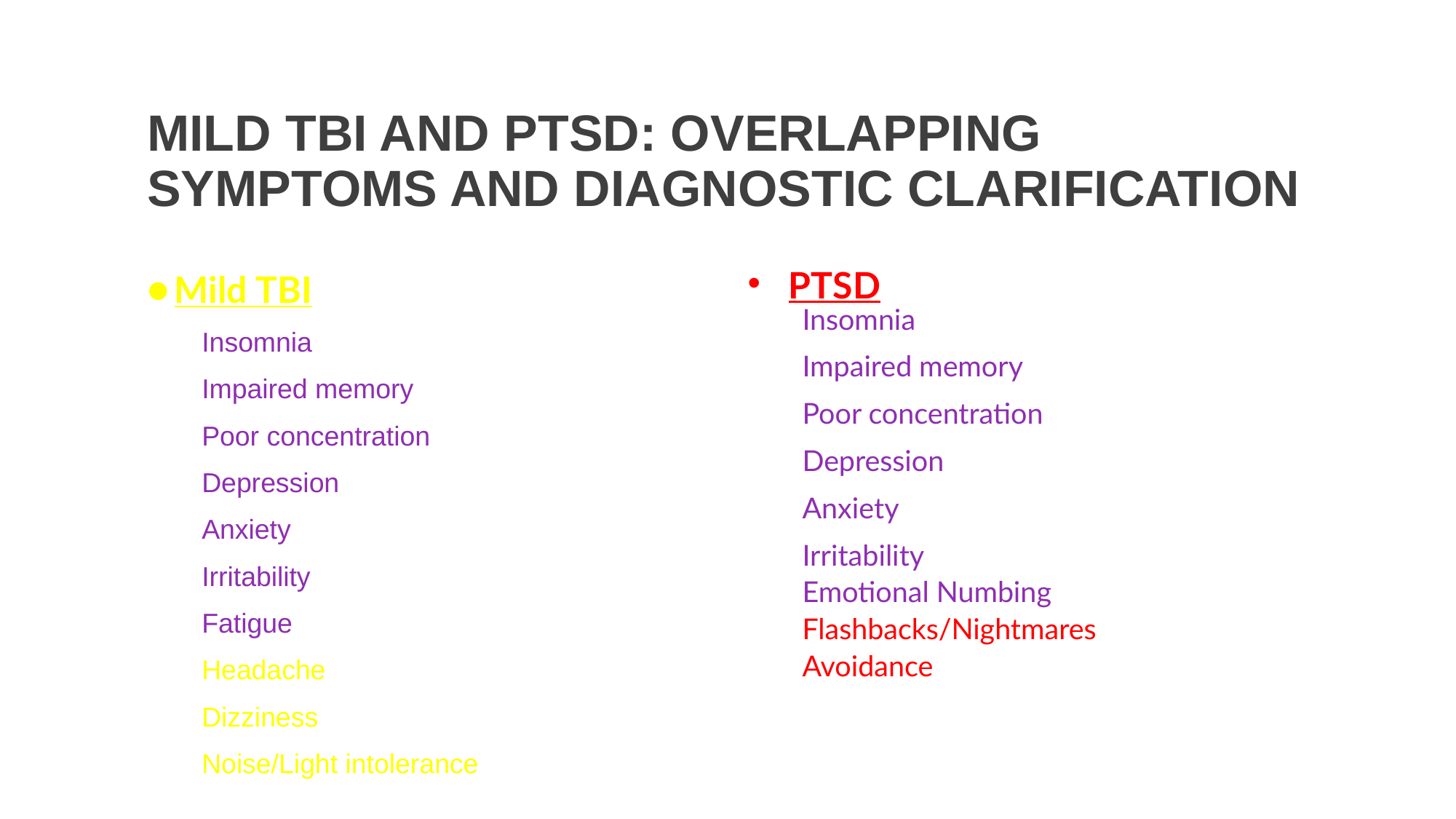

# MILD TBI AND PTSD: OVERLAPPING SYMPTOMS AND DIAGNOSTIC CLARIFICATION
Mild TBI
Insomnia
Impaired memory
Poor concentration
Depression
Anxiety
Irritability
Fatigue
Headache
Dizziness
Noise/Light intolerance
PTSD
Insomnia
Impaired memory
Poor concentration
Depression
Anxiety
Irritability
Emotional Numbing
Flashbacks/Nightmares
Avoidance